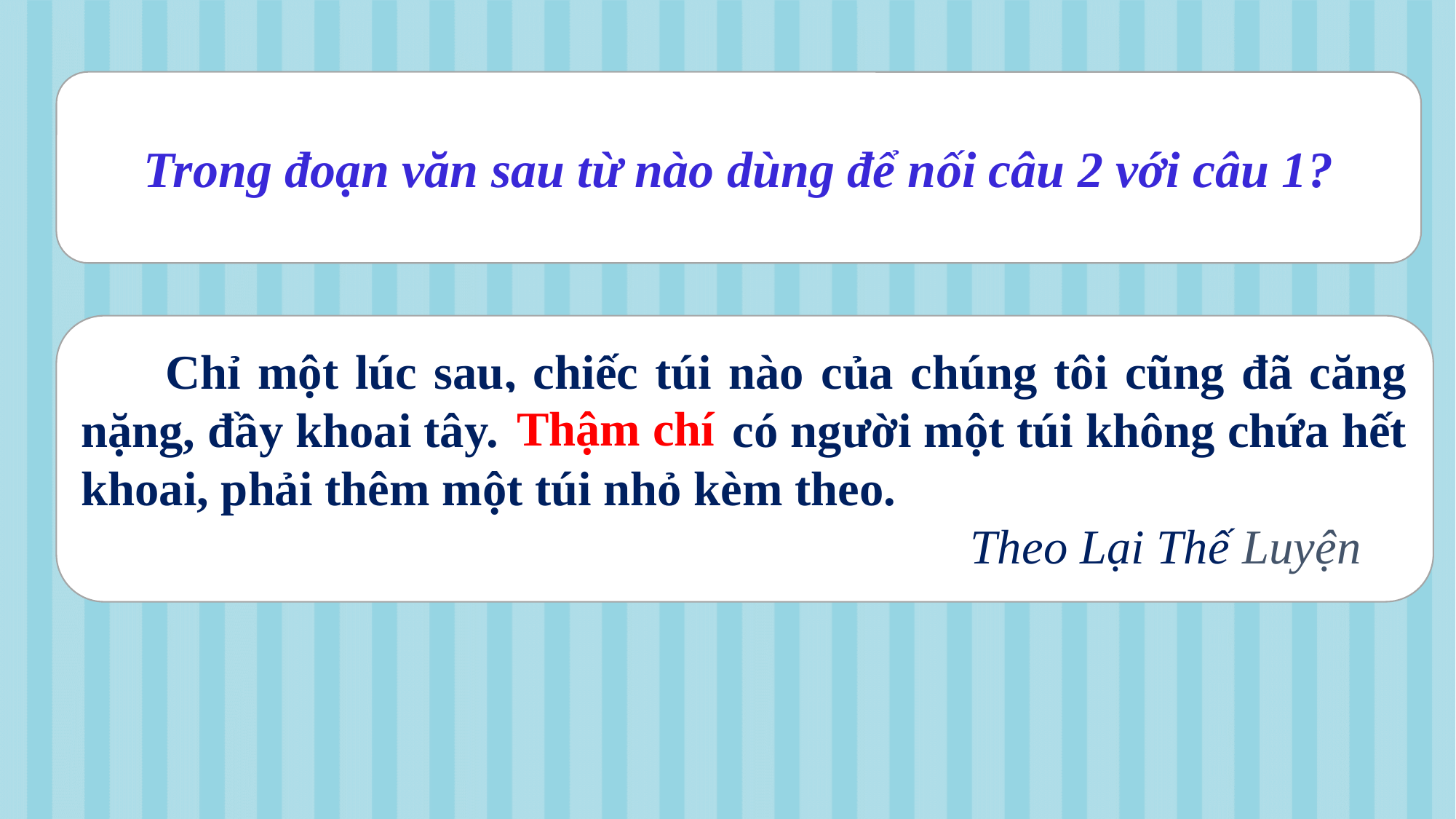

Trong đoạn văn sau từ nào dùng để nối câu 2 với câu 1?

     Chỉ một lúc sau, chiếc túi nào của chúng tôi cũng đã căng nặng, đầy khoai tây. Thậm chí, có người một túi không chứa hết khoai, phải thêm một túi nhỏ kèm theo.
                                                                         Theo Lại Thế Luyện

 Thậm chí